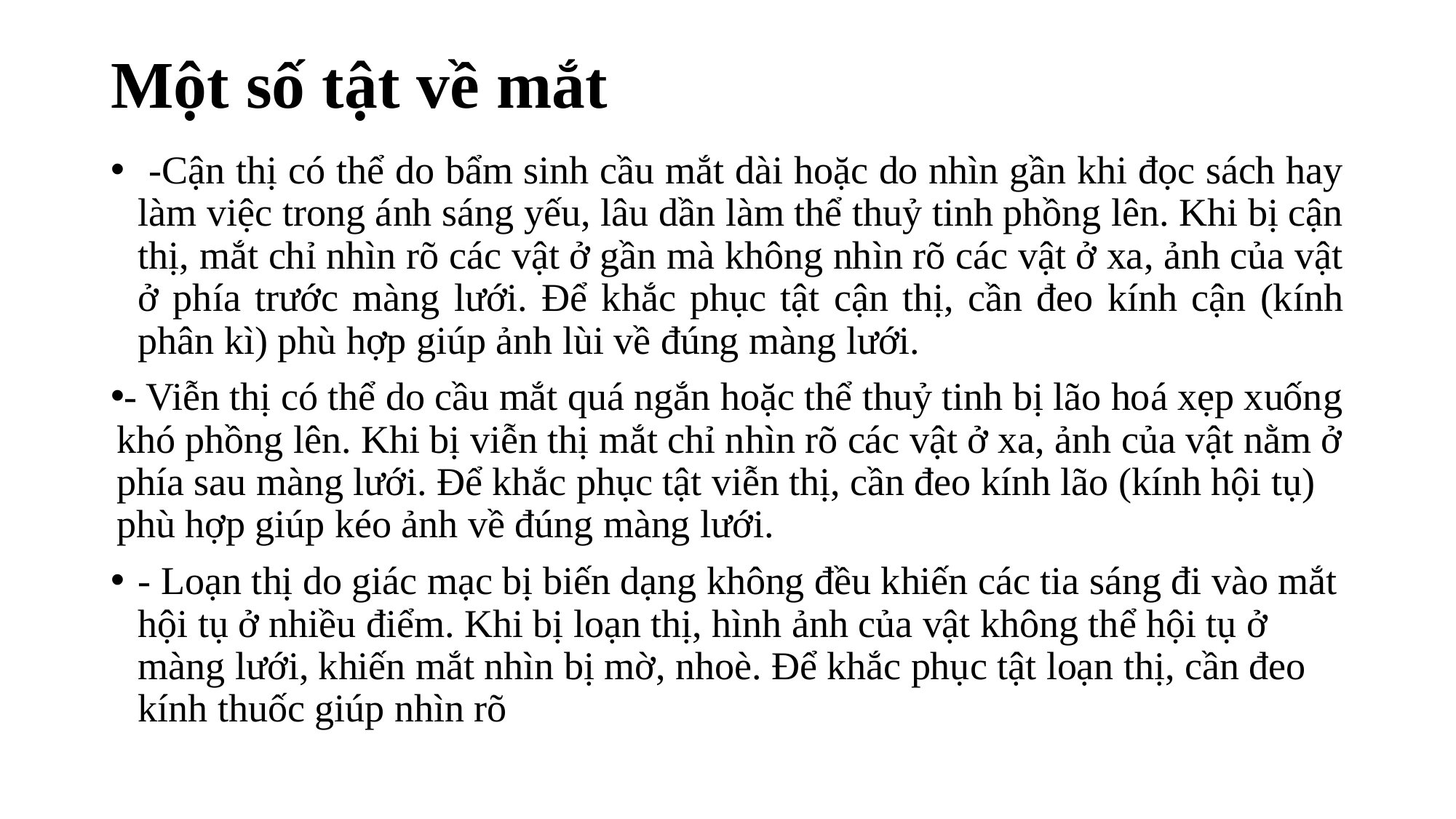

# Một số tật về mắt
 -Cận thị có thể do bẩm sinh cầu mắt dài hoặc do nhìn gần khi đọc sách hay làm việc trong ánh sáng yếu, lâu dần làm thể thuỷ tinh phồng lên. Khi bị cận thị, mắt chỉ nhìn rõ các vật ở gần mà không nhìn rõ các vật ở xa, ảnh của vật ở phía trước màng lưới. Để khắc phục tật cận thị, cần đeo kính cận (kính phân kì) phù hợp giúp ảnh lùi về đúng màng lưới.
- Viễn thị có thể do cầu mắt quá ngắn hoặc thể thuỷ tinh bị lão hoá xẹp xuống khó phồng lên. Khi bị viễn thị mắt chỉ nhìn rõ các vật ở xa, ảnh của vật nằm ở phía sau màng lưới. Để khắc phục tật viễn thị, cần đeo kính lão (kính hội tụ) phù hợp giúp kéo ảnh về đúng màng lưới.
- Loạn thị do giác mạc bị biến dạng không đều khiến các tia sáng đi vào mắt hội tụ ở nhiều điểm. Khi bị loạn thị, hình ảnh của vật không thể hội tụ ở màng lưới, khiến mắt nhìn bị mờ, nhoè. Để khắc phục tật loạn thị, cần đeo kính thuốc giúp nhìn rõ